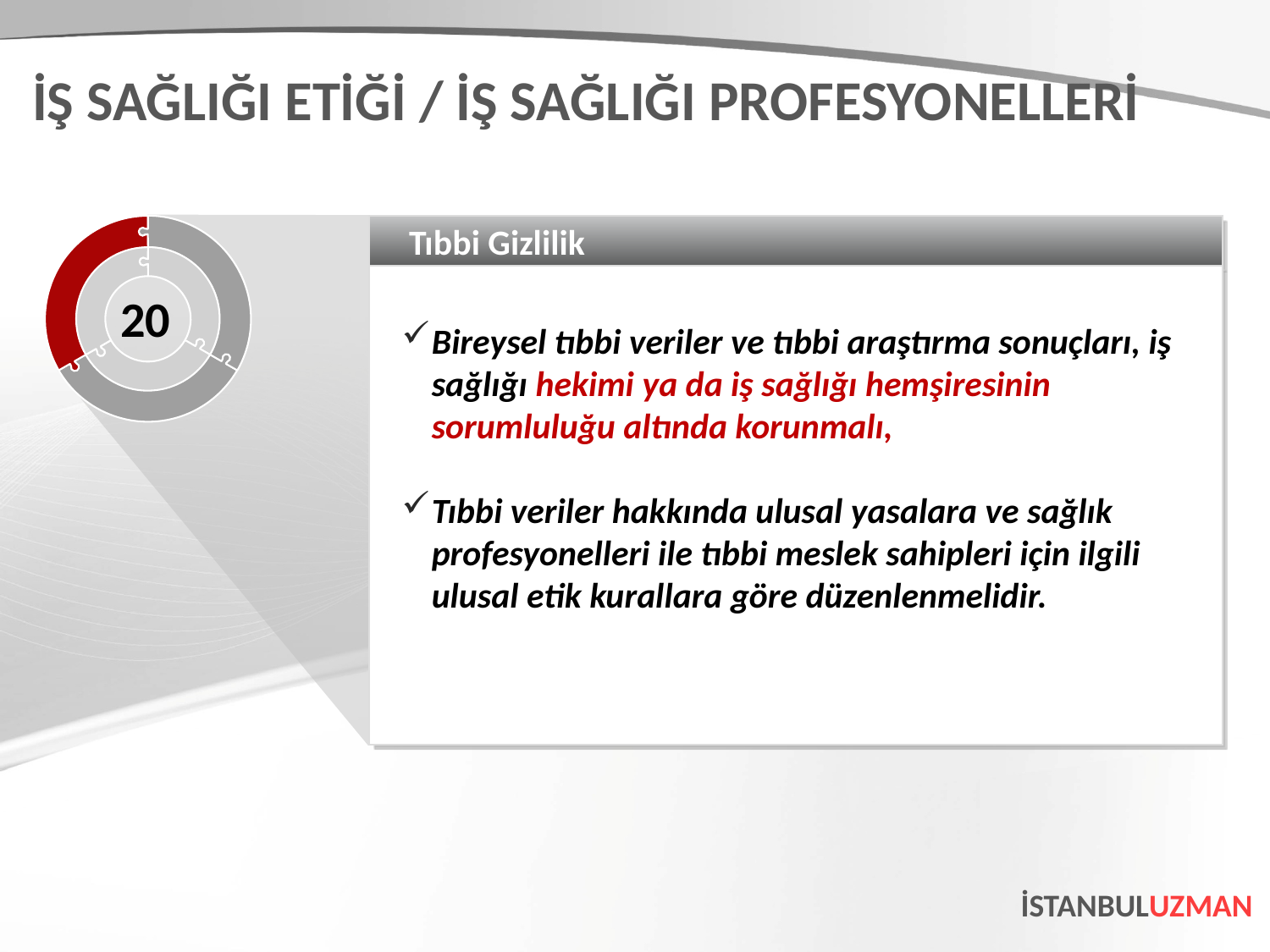

İŞ SAĞLIĞI ETİĞİ / İŞ SAĞLIĞI PROFESYONELLERİ

Tıbbi Gizlilik

Bireysel tıbbi veriler ve tıbbi araştırma sonuçları, iş sağlığı hekimi ya da iş sağlığı hemşiresinin sorumluluğu altında korunmalı,

Tıbbi veriler hakkında ulusal yasalara ve sağlık profesyonelleri ile tıbbi meslek sahipleri için ilgili ulusal etik kurallara göre düzenlenmelidir.
20
İSTANBULUZMAN